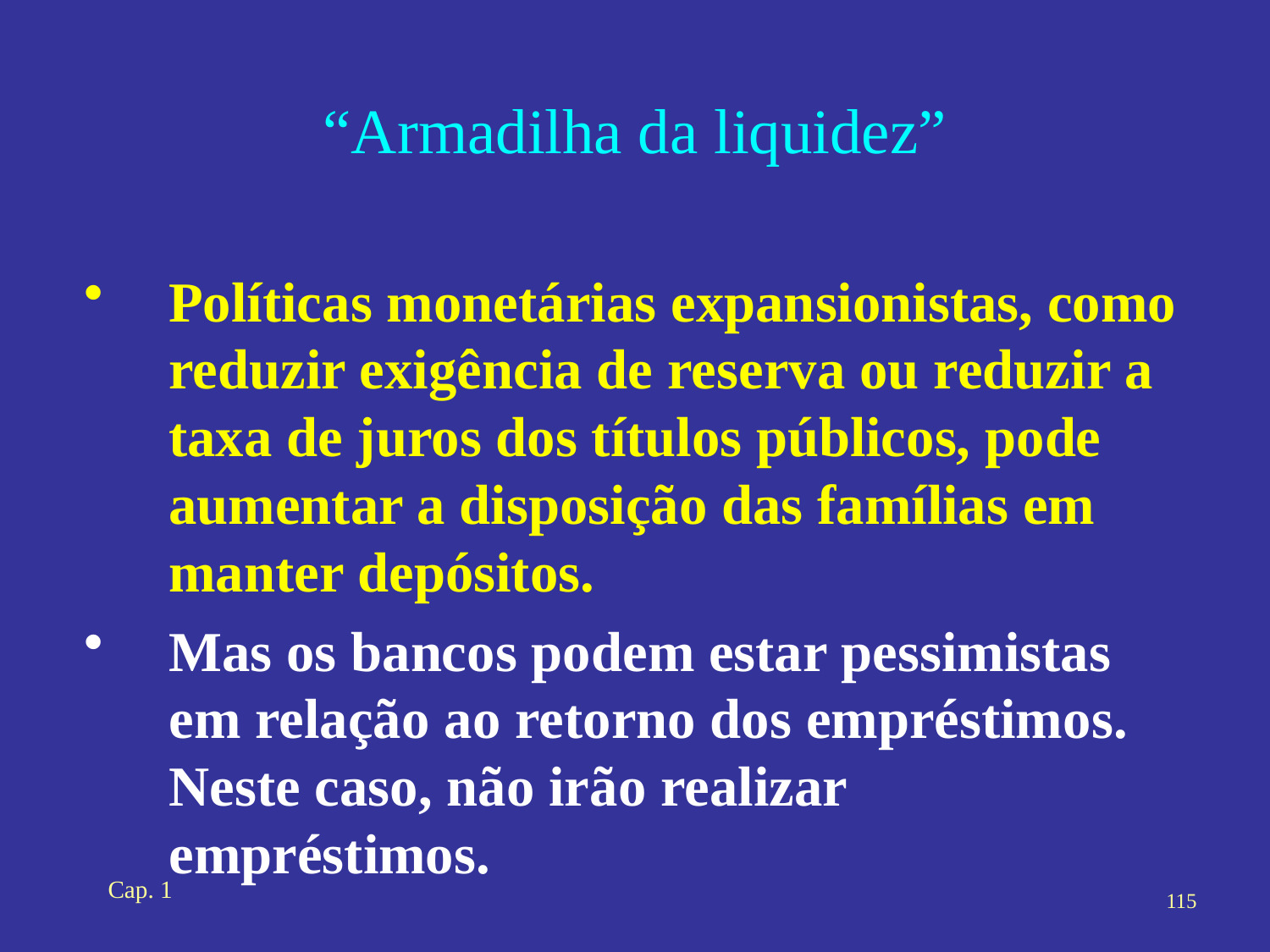

# “Armadilha da liquidez”
Políticas monetárias expansionistas, como reduzir exigência de reserva ou reduzir a taxa de juros dos títulos públicos, pode aumentar a disposição das famílias em manter depósitos.
Mas os bancos podem estar pessimistas em relação ao retorno dos empréstimos. Neste caso, não irão realizar empréstimos.
Cap. 1